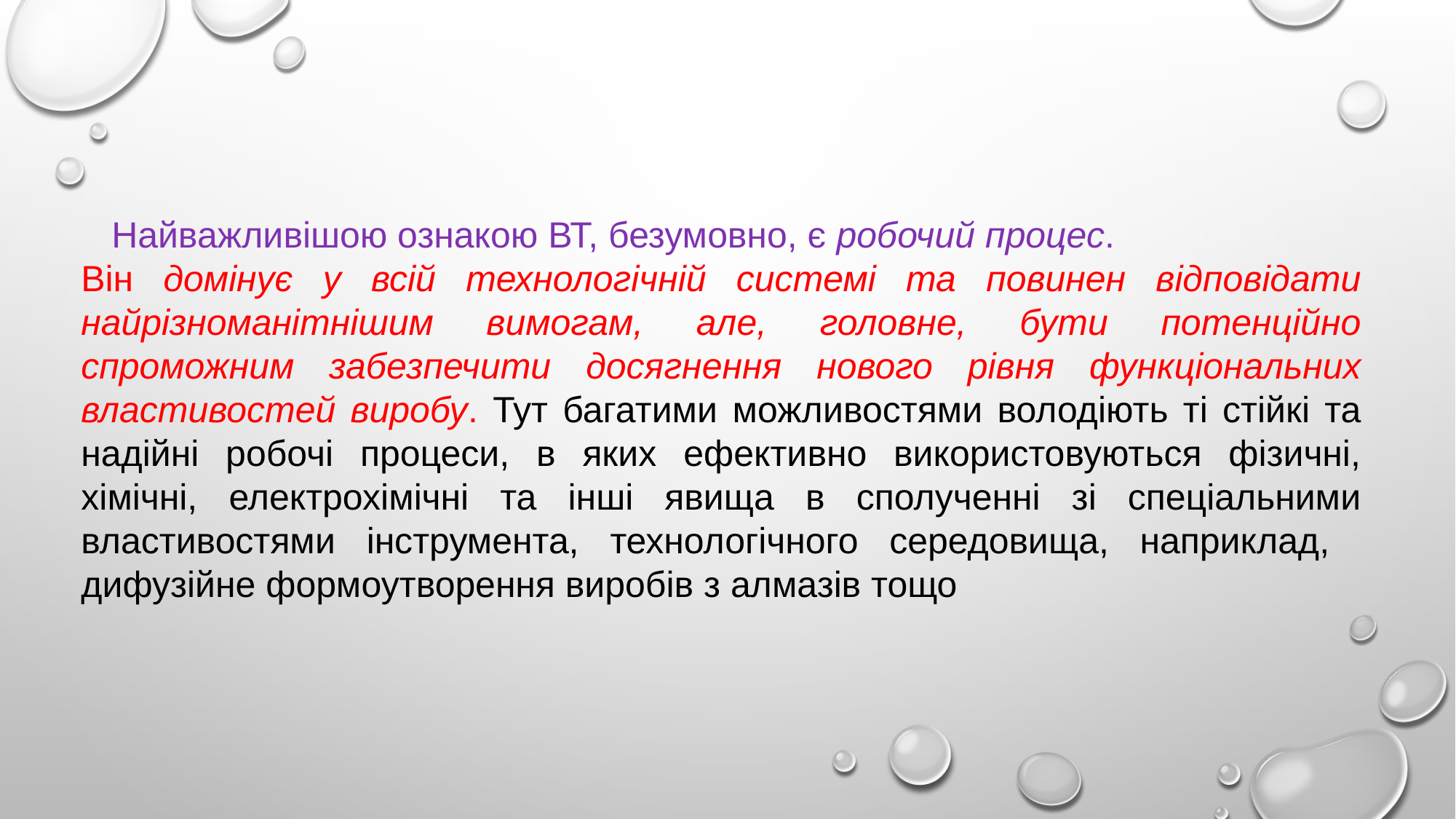

Найважливішою ознакою ВТ, безумовно, є робочий процес.
Він домінує у всій технологічній системі та повинен відповідати найрізноманітнішим вимогам, але, головне, бути потенційно спроможним забезпечити досягнення нового рівня функціональних властивостей виробу. Тут багатими можливостями володіють ті стійкі та надійні робочі процеси, в яких ефективно використовуються фізичні, хімічні, електрохімічні та інші явища в сполученні зі спеціальними властивостями інструмента, технологічного середовища, наприклад,  дифузійне формоутворення виробів з алмазів тощо